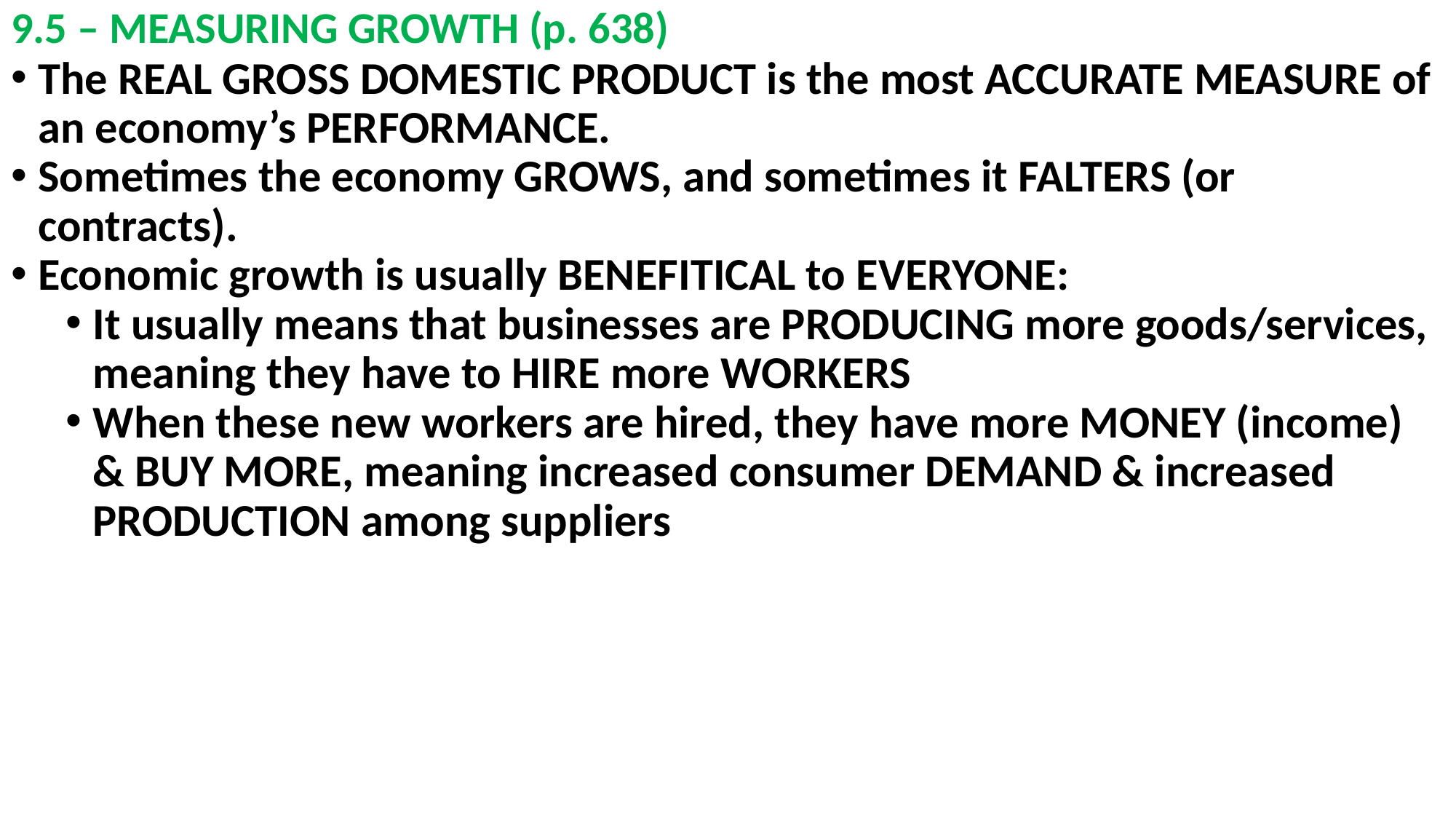

# 9.5 – MEASURING GROWTH (p. 638)
The REAL GROSS DOMESTIC PRODUCT is the most ACCURATE MEASURE of an economy’s PERFORMANCE.
Sometimes the economy GROWS, and sometimes it FALTERS (or contracts).
Economic growth is usually BENEFITICAL to EVERYONE:
It usually means that businesses are PRODUCING more goods/services, meaning they have to HIRE more WORKERS
When these new workers are hired, they have more MONEY (income) & BUY MORE, meaning increased consumer DEMAND & increased PRODUCTION among suppliers